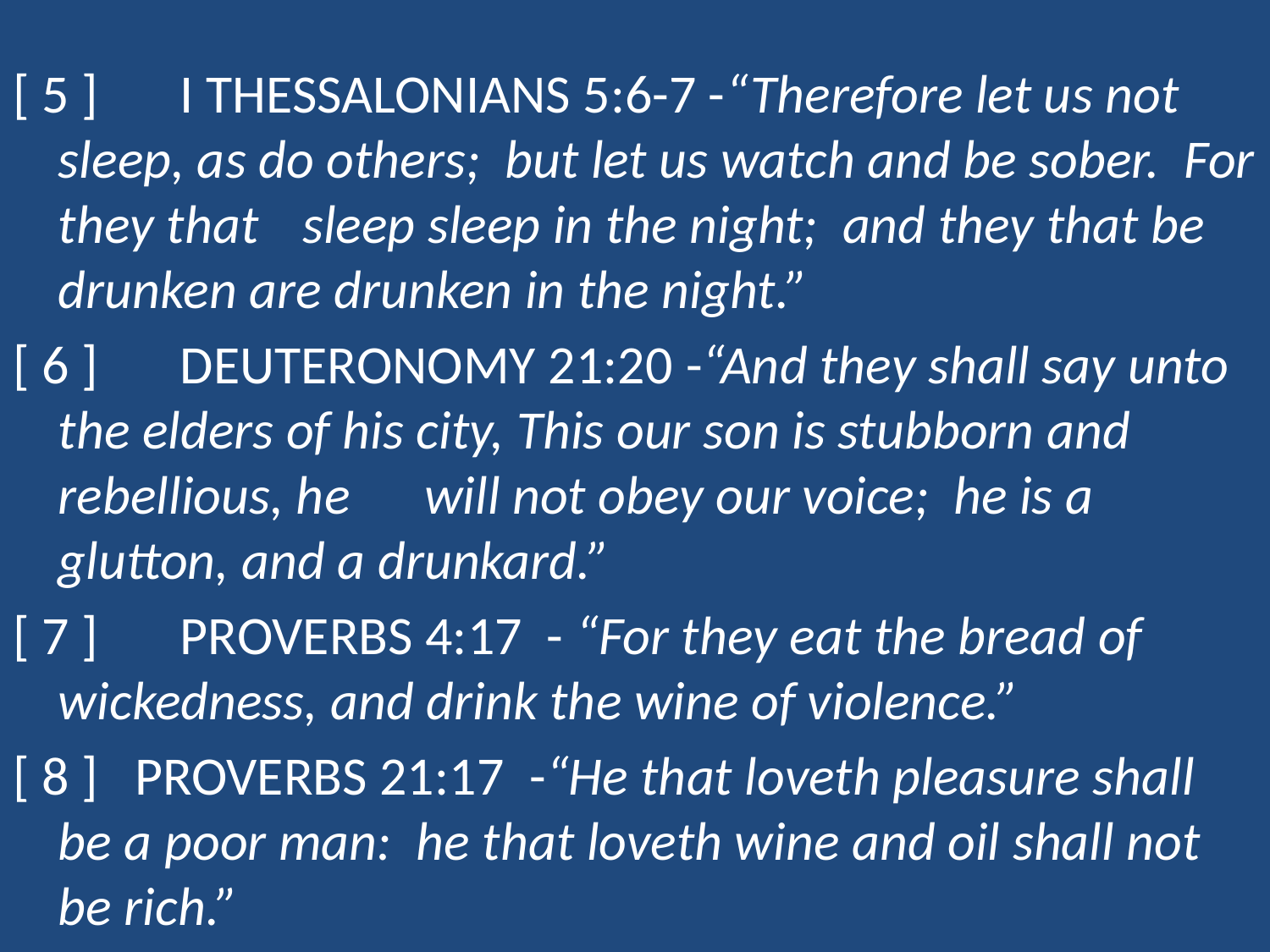

[ 5 ]	I Thessalonians 5:6-7 -“Therefore let us not sleep, as do others;  but let us watch and be sober.  For they that 	sleep sleep in the night;  and they that be drunken are drunken in the night.”
[ 6 ]	Deuteronomy 21:20 -“And they shall say unto the elders of his city, This our son is stubborn and rebellious, he 	will not obey our voice;  he is a glutton, and a drunkard.”
[ 7 ]	Proverbs 4:17  - “For they eat the bread of wickedness, and drink the wine of violence.”
[ 8 ]   Proverbs 21:17  -“He that loveth pleasure shall be a poor man:  he that loveth wine and oil shall not be rich.”